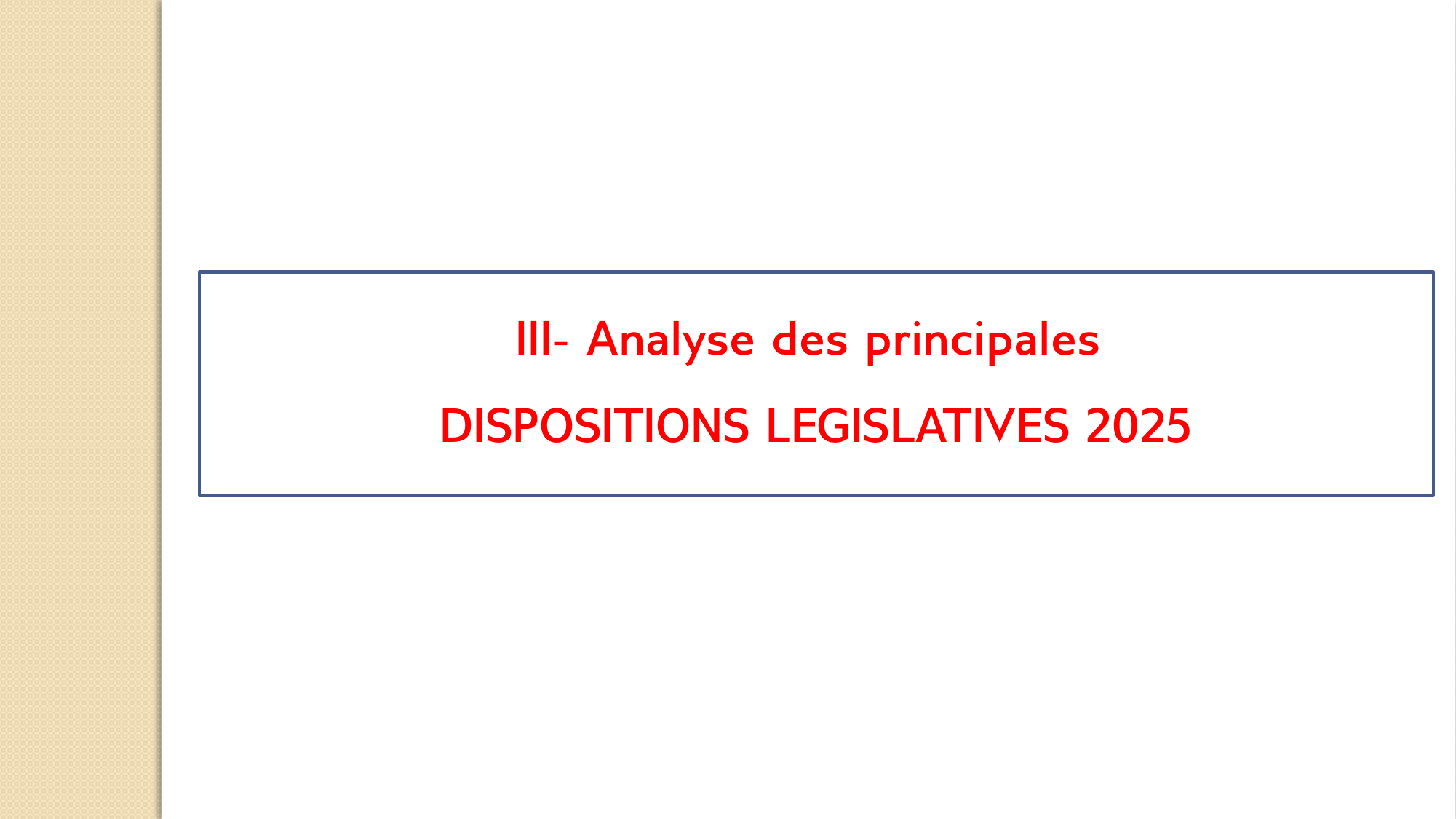

III- Analyse des principales
DISPOSITIONS LEGISLATIVES 2025